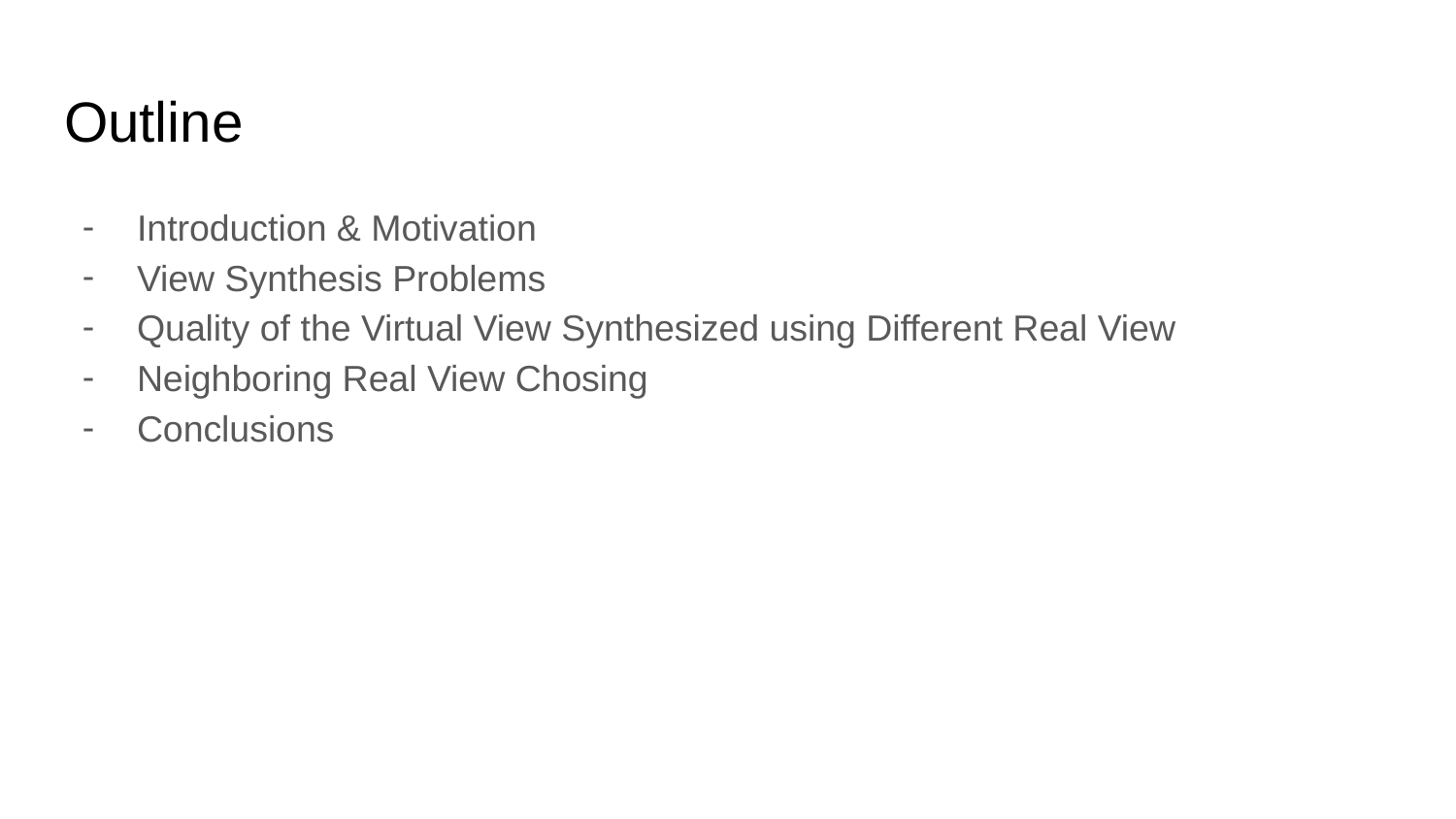

# Outline
Introduction & Motivation
View Synthesis Problems
Quality of the Virtual View Synthesized using Different Real View
Neighboring Real View Chosing
Conclusions